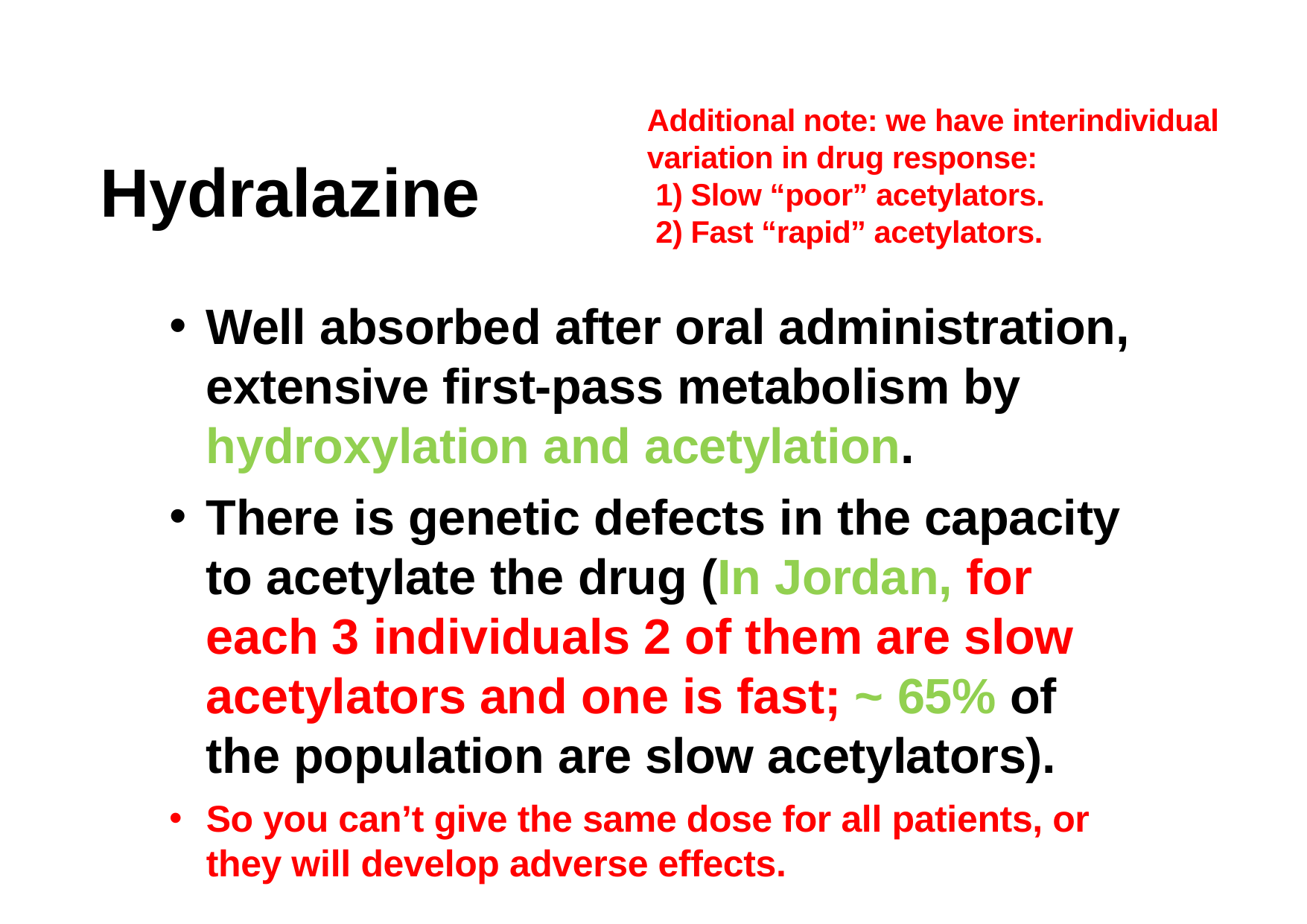

Additional note: we have interindividual variation in drug response:
 1) Slow “poor” acetylators.
 2) Fast “rapid” acetylators.

# Hydralazine
Well absorbed after oral administration, extensive first-pass metabolism by hydroxylation and acetylation.
There is genetic defects in the capacity to acetylate the drug (In Jordan, for each 3 individuals 2 of them are slow acetylators and one is fast; ~ 65% of the population are slow acetylators).
So you can’t give the same dose for all patients, or they will develop adverse effects.